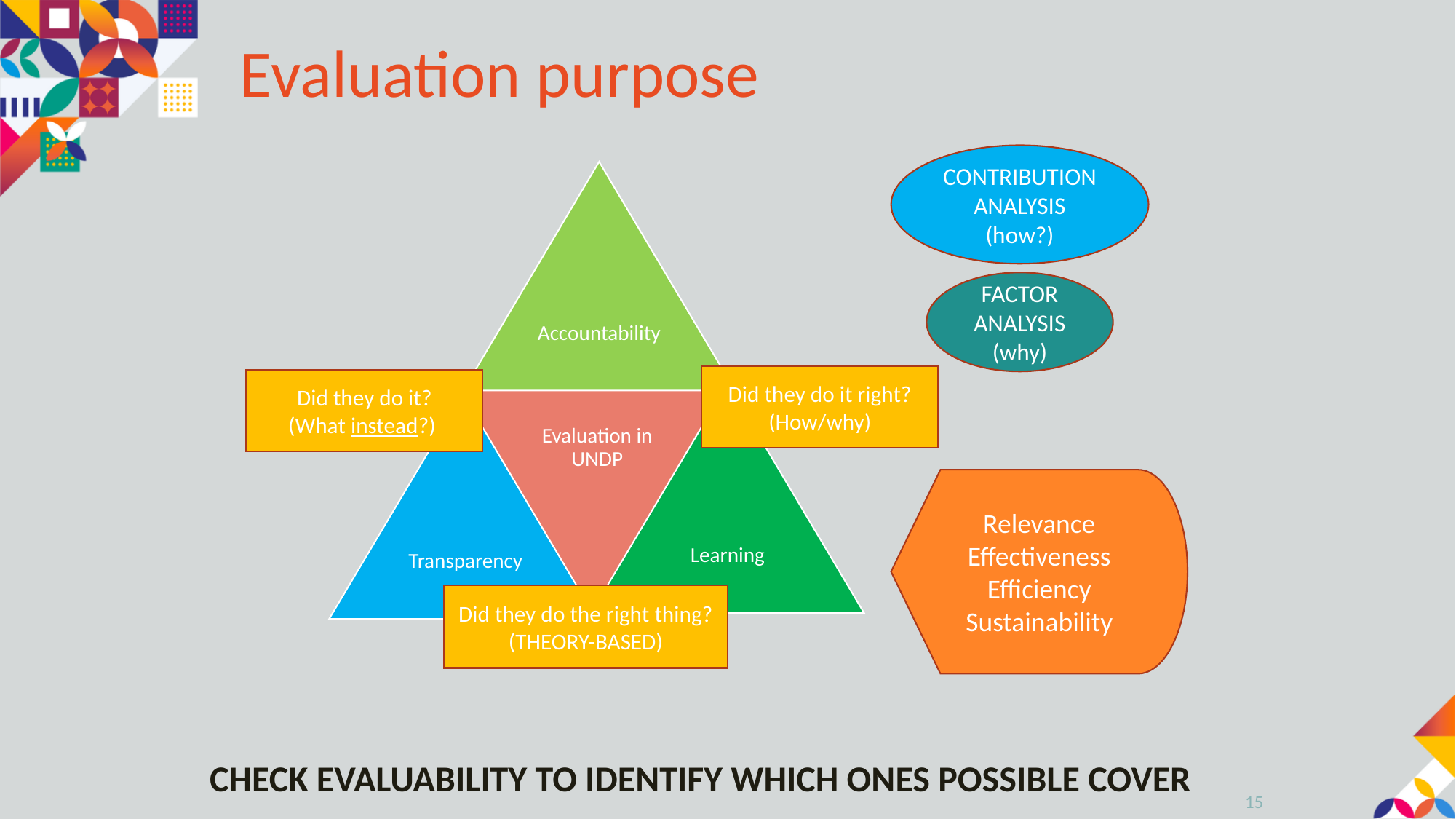

Evaluation purpose
CONTRIBUTION ANALYSIS
(how?)
Accountability
Transparency
Evaluation in UNDP
Learning
FACTOR ANALYSIS
(why)
Did they do it right? (How/why)
Did they do it?
(What instead?)
Relevance
Effectiveness
Efficiency
Sustainability
Effective
Efficient
Sustainable
Relevant
Impact

Did they do the right thing? (THEORY-BASED)

CHECK EVALUABILITY TO IDENTIFY WHICH ONES POSSIBLE COVER
15